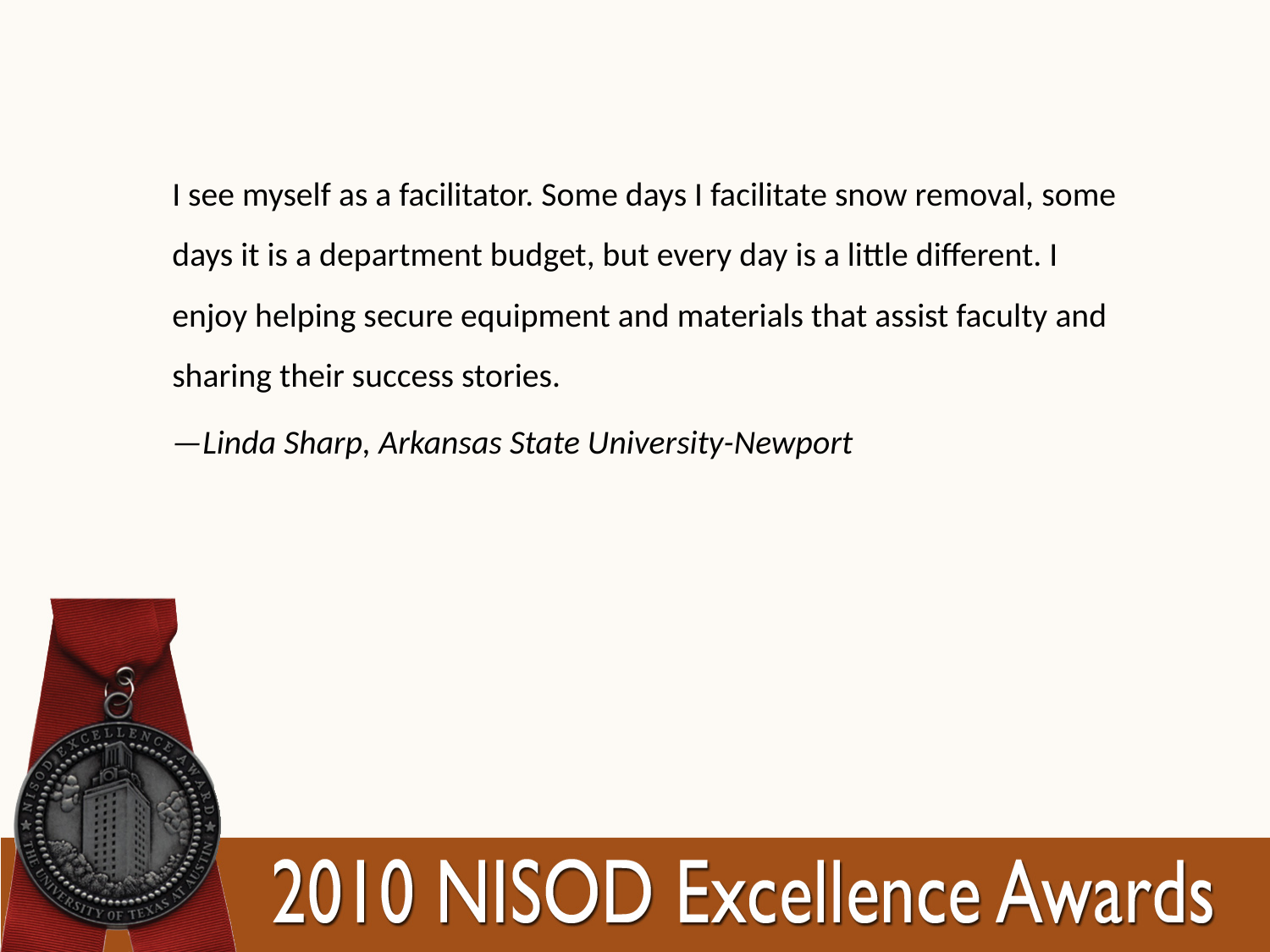

I see myself as a facilitator. Some days I facilitate snow removal, some days it is a department budget, but every day is a little different. I enjoy helping secure equipment and materials that assist faculty and sharing their success stories.
—Linda Sharp, Arkansas State University-Newport